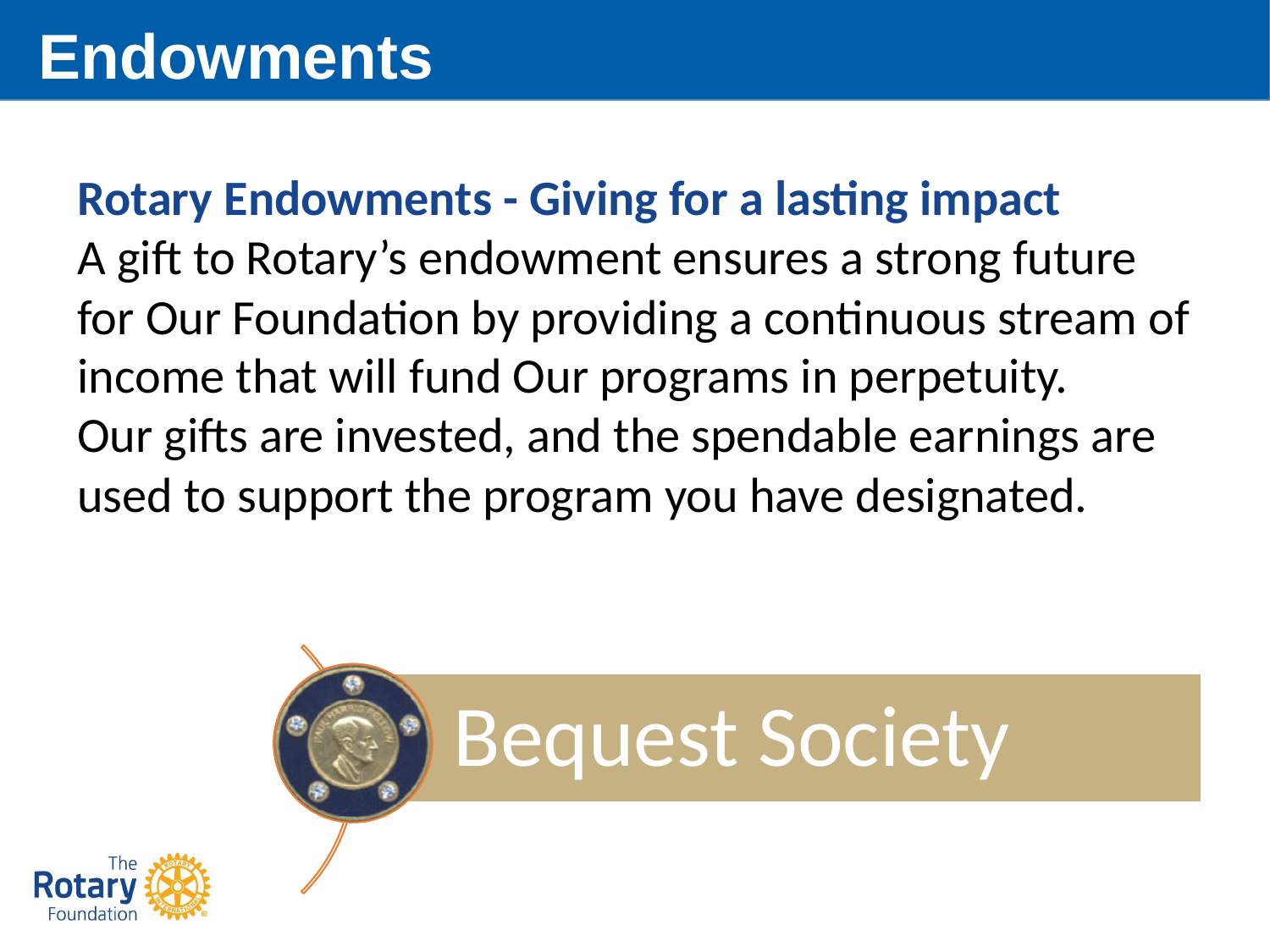

Endowments
Rotary Endowments - Giving for a lasting impact
A gift to Rotary’s endowment ensures a strong future for Our Foundation by providing a continuous stream of income that will fund Our programs in perpetuity.
Our gifts are invested, and the spendable earnings are
used to support the program you have designated.
Bequest Society